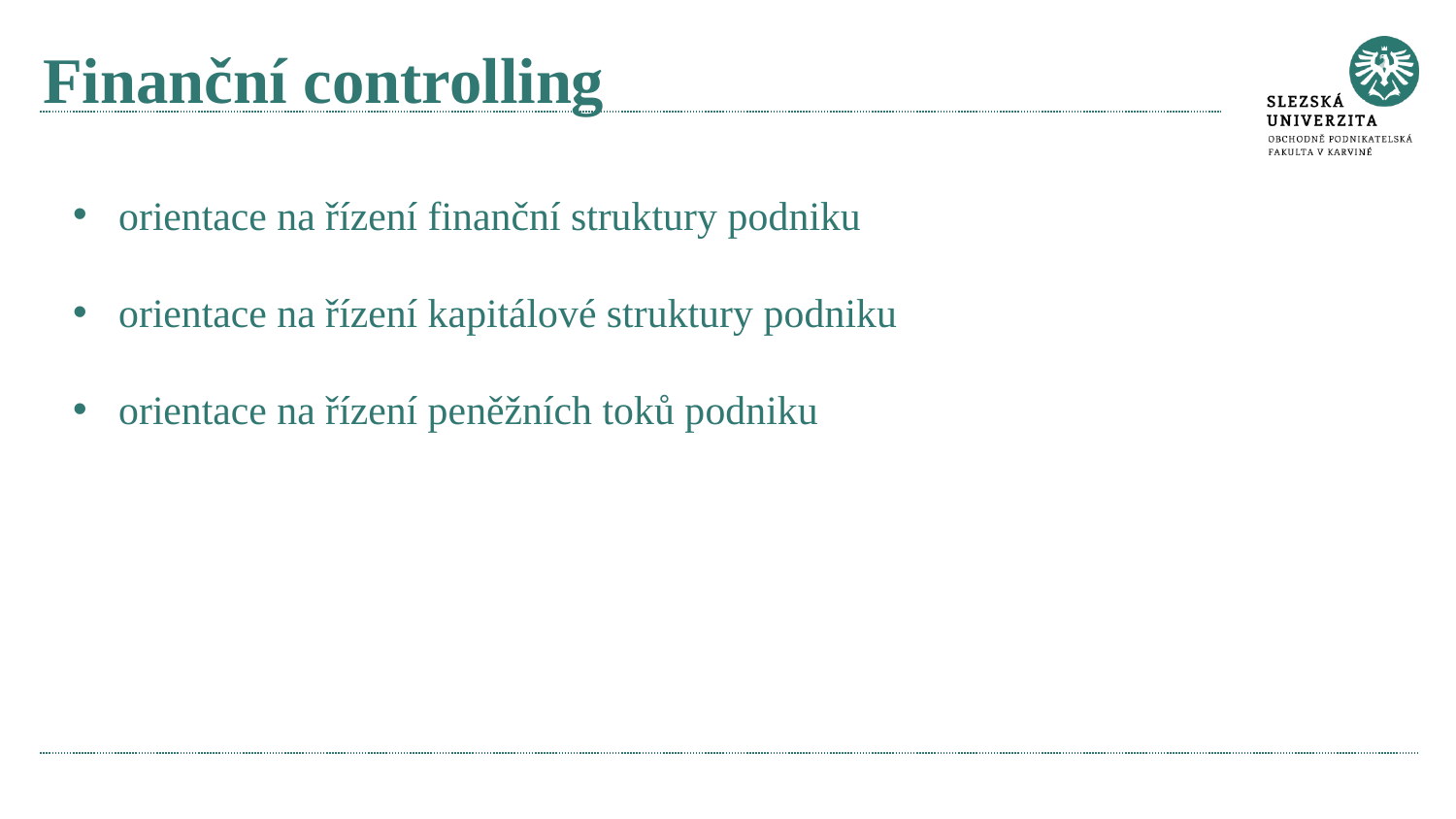

# Finanční controlling

orientace na řízení finanční struktury podniku

orientace na řízení kapitálové struktury podniku

orientace na řízení peněžních toků podniku